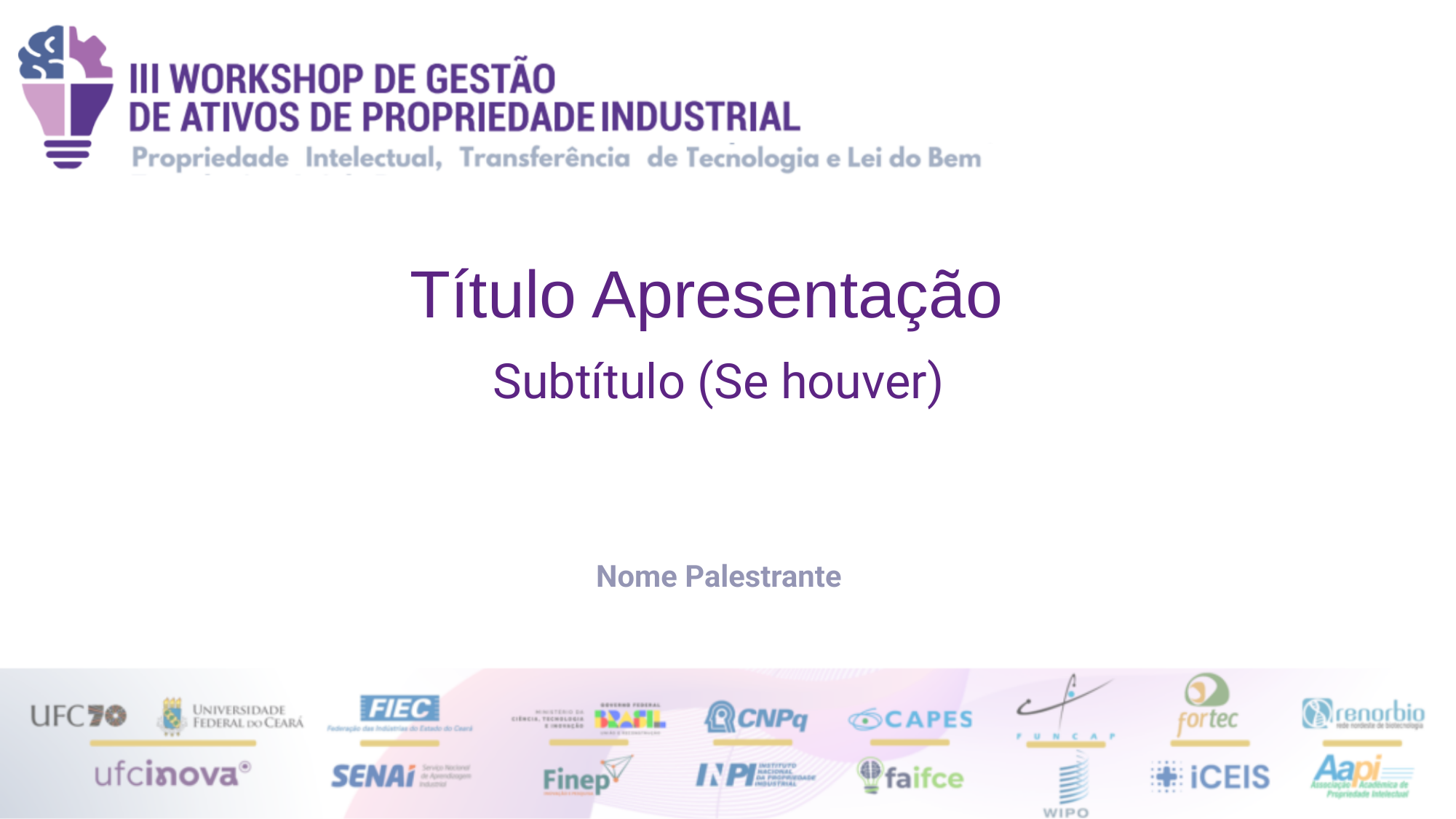

Título Apresentação
# Subtítulo (Se houver)
Nome Palestrante